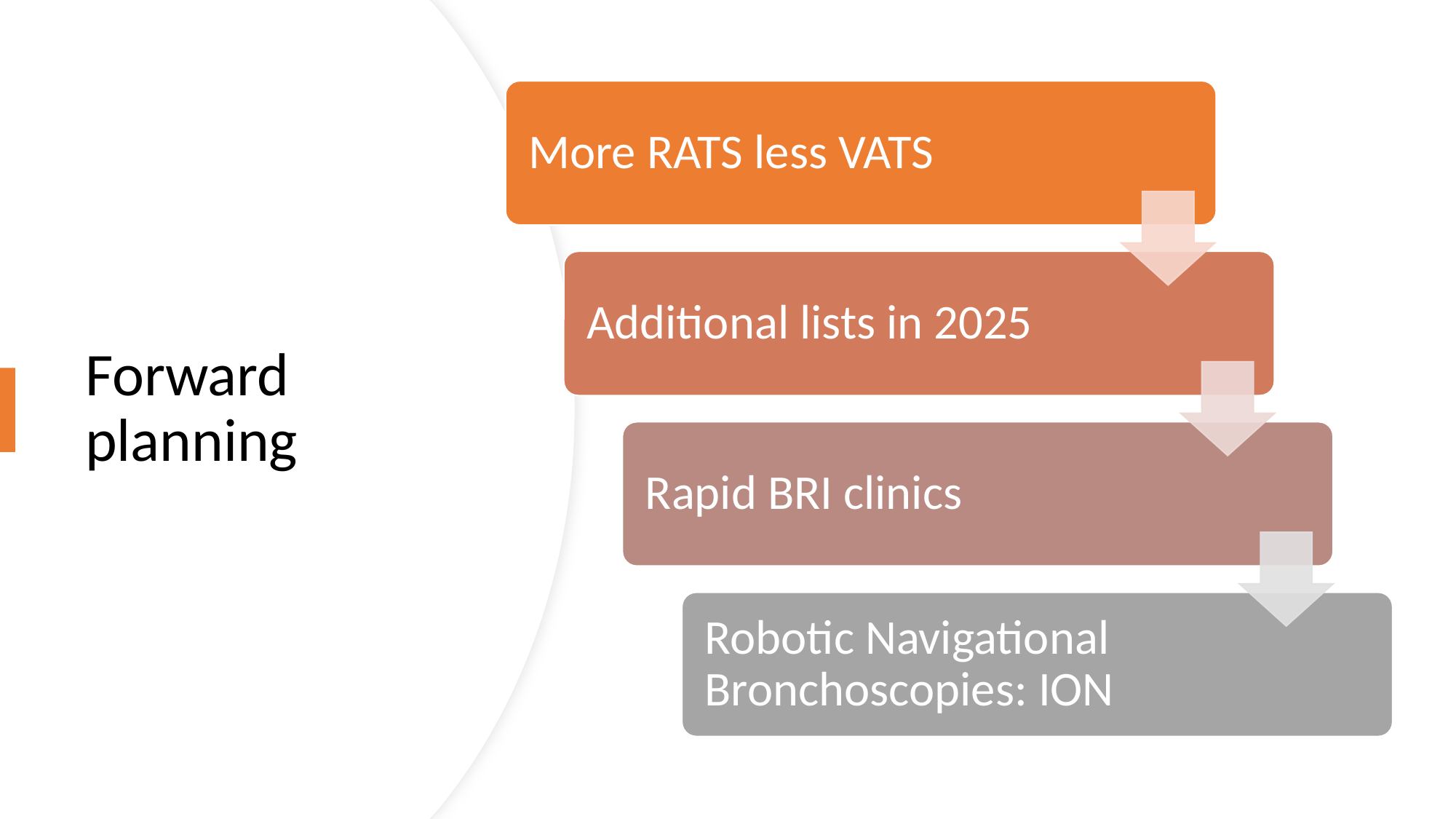

More RATS less VATS
Additional lists in 2025
Rapid BRI clinics
Robotic Navigational Bronchoscopies: ION

# Forward planning